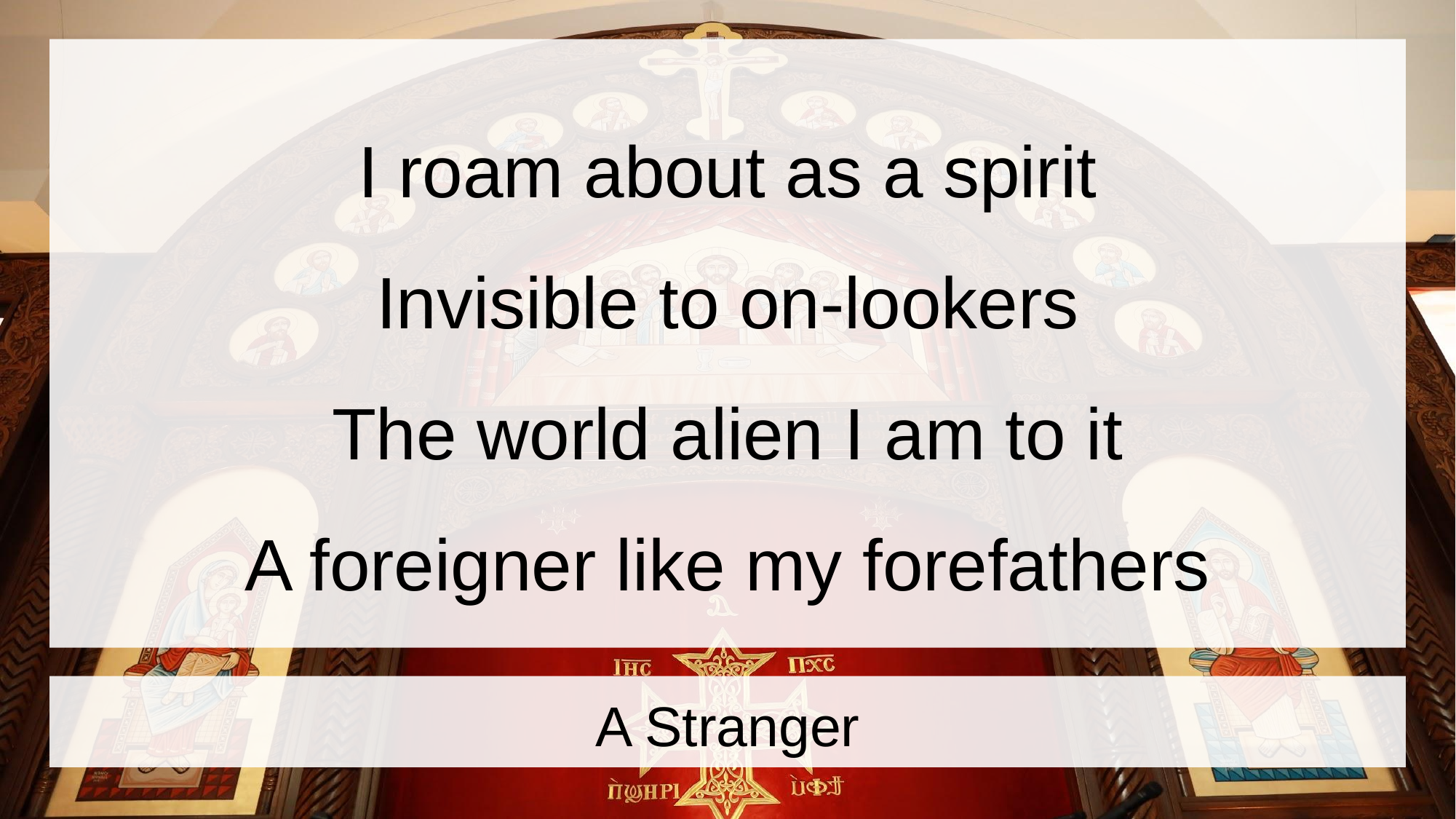

I roam about as a spirit
Invisible to on-lookers
The world alien I am to it
A foreigner like my forefathers
# A Stranger